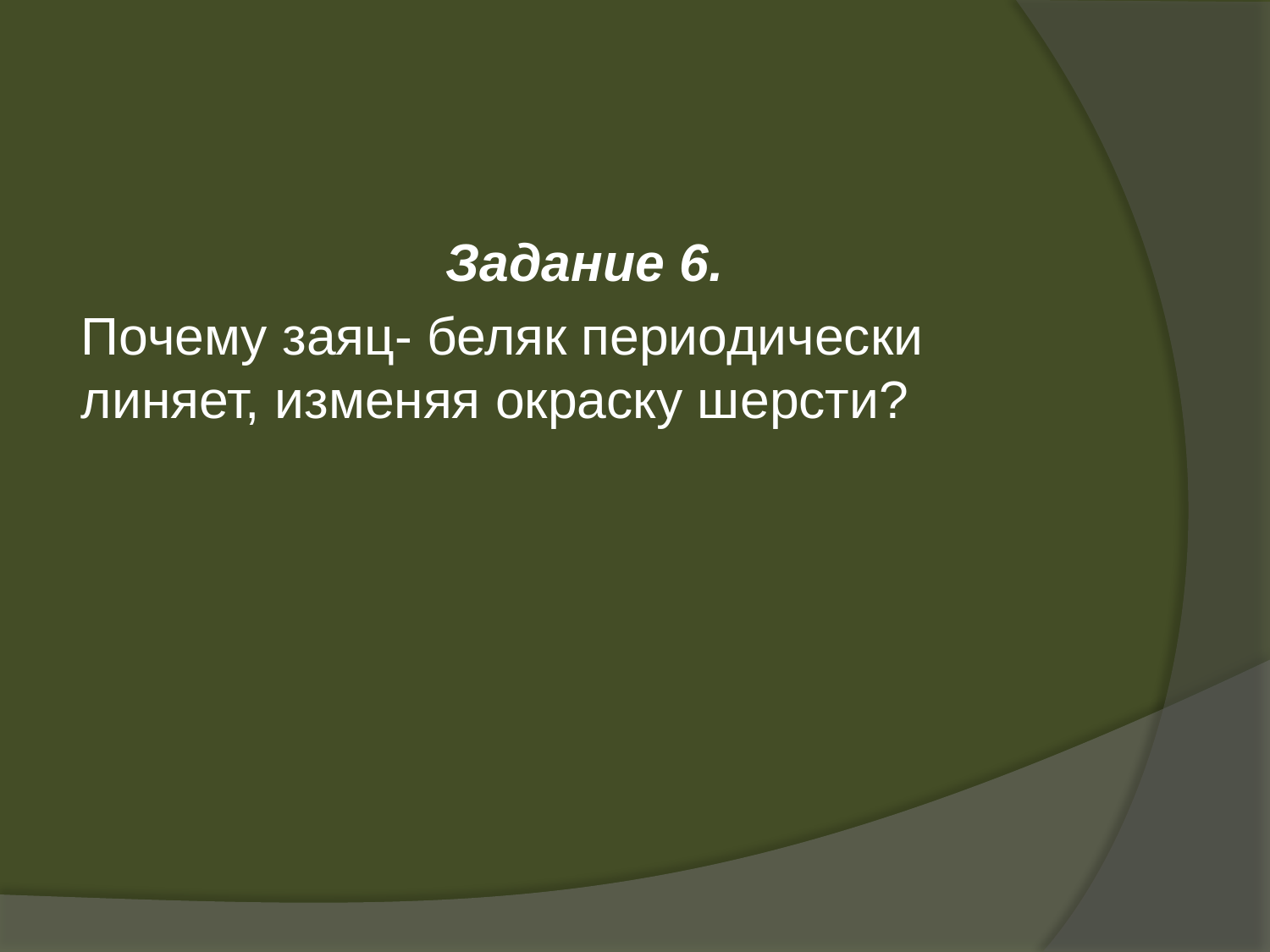

#
Задание 6.
Почему заяц- беляк периодически линяет, изменяя окраску шерсти?